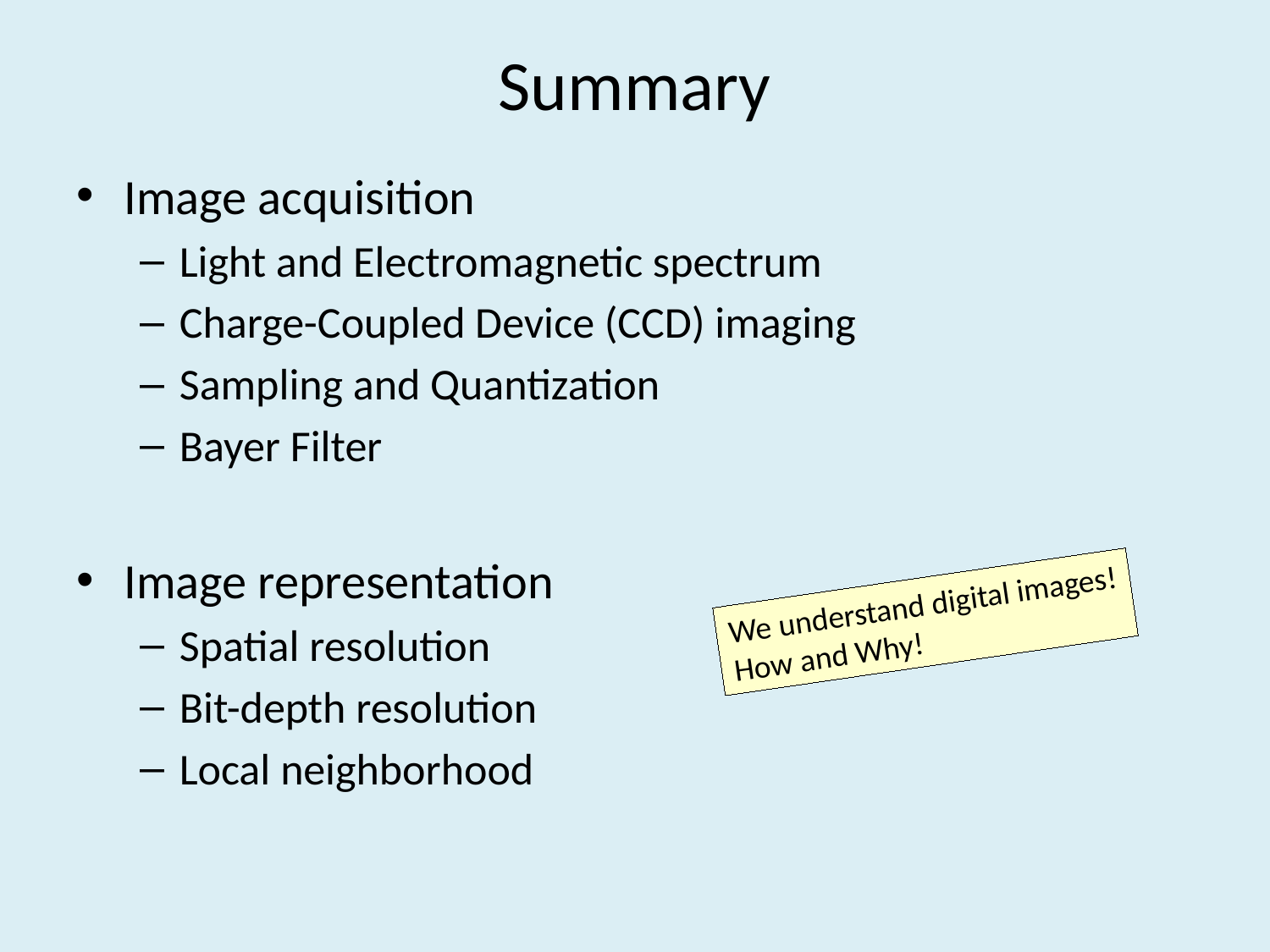

# Summary
Image acquisition
Light and Electromagnetic spectrum
Charge-Coupled Device (CCD) imaging
Sampling and Quantization
Bayer Filter

Image representation
Spatial resolution
Bit-depth resolution
Local neighborhood
We understand digital images!
How and Why!